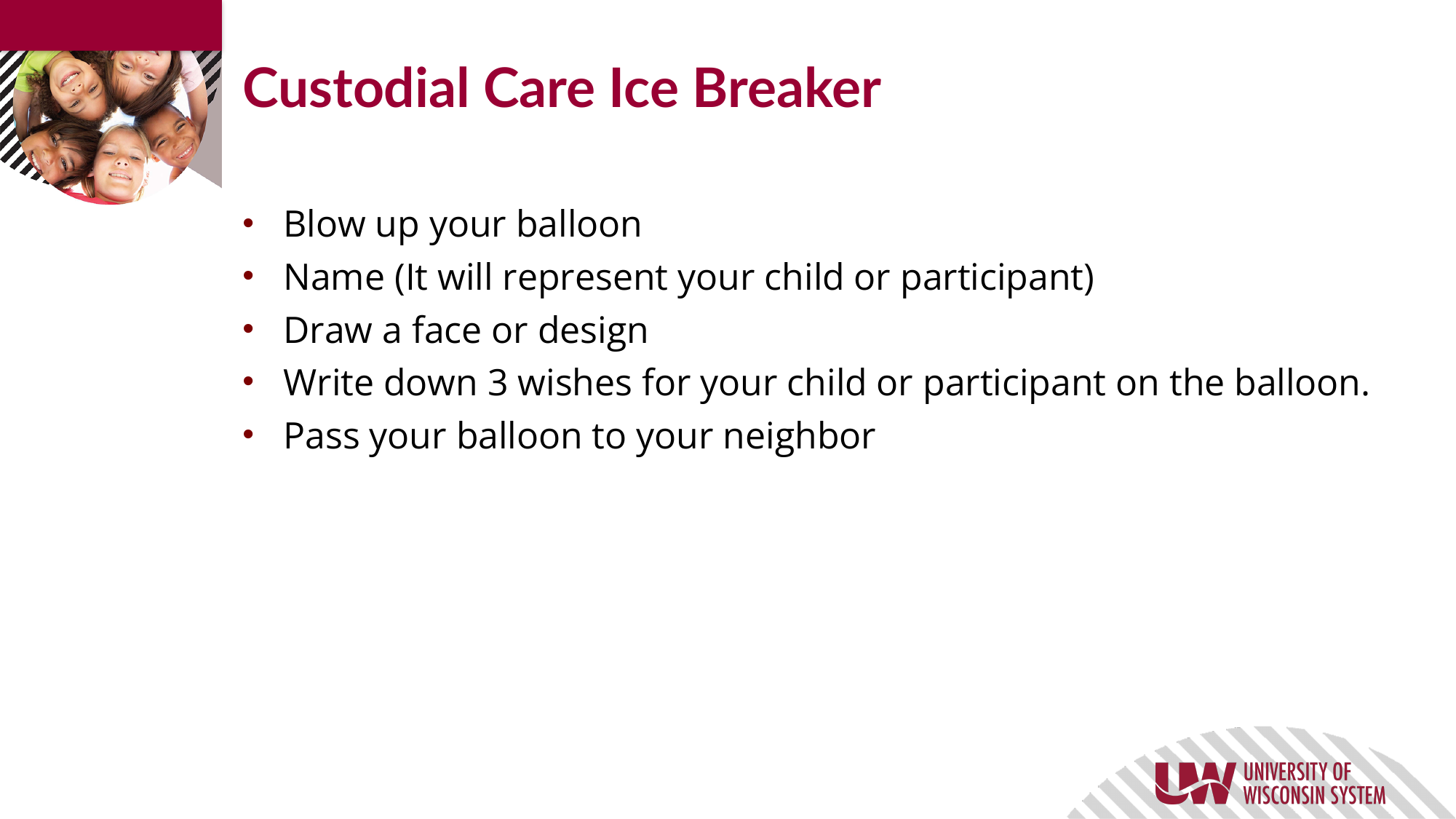

# Custodial Care Ice Breaker
Blow up your balloon
Name (It will represent your child or participant)
Draw a face or design
Write down 3 wishes for your child or participant on the balloon.
Pass your balloon to your neighbor